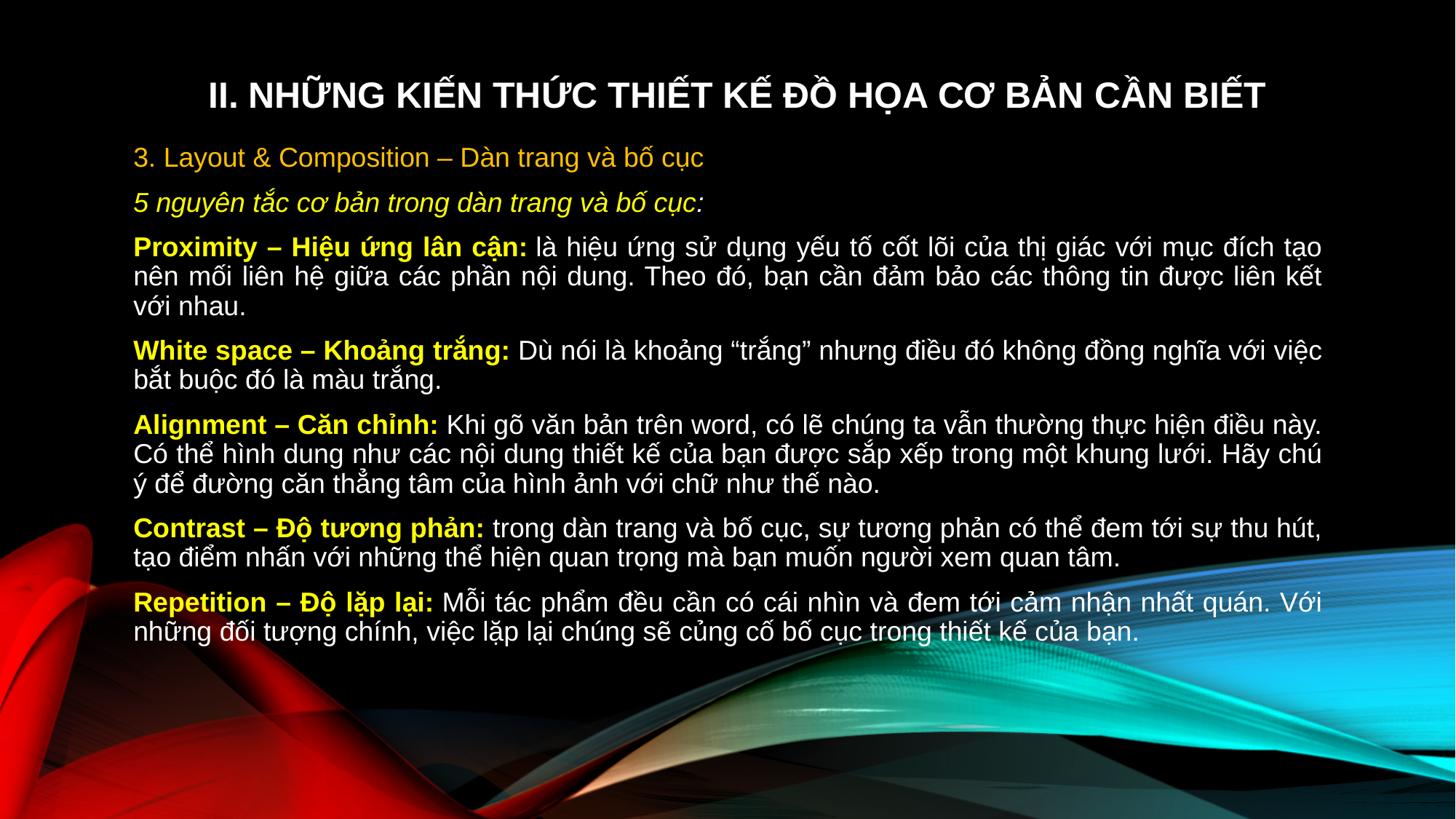

# II. Những kiến thức thiết kế đồ họa cơ bản Cần biết
3. Layout & Composition – Dàn trang và bố cục
5 nguyên tắc cơ bản trong dàn trang và bố cục:
Proximity – Hiệu ứng lân cận: là hiệu ứng sử dụng yếu tố cốt lõi của thị giác với mục đích tạo nên mối liên hệ giữa các phần nội dung. Theo đó, bạn cần đảm bảo các thông tin được liên kết với nhau.
White space – Khoảng trắng: Dù nói là khoảng “trắng” nhưng điều đó không đồng nghĩa với việc bắt buộc đó là màu trắng.
Alignment – Căn chỉnh: Khi gõ văn bản trên word, có lẽ chúng ta vẫn thường thực hiện điều này. Có thể hình dung như các nội dung thiết kế của bạn được sắp xếp trong một khung lưới. Hãy chú ý để đường căn thẳng tâm của hình ảnh với chữ như thế nào.
Contrast – Độ tương phản: trong dàn trang và bố cục, sự tương phản có thể đem tới sự thu hút, tạo điểm nhấn với những thể hiện quan trọng mà bạn muốn người xem quan tâm.
Repetition – Độ lặp lại: Mỗi tác phẩm đều cần có cái nhìn và đem tới cảm nhận nhất quán. Với những đối tượng chính, việc lặp lại chúng sẽ củng cố bố cục trong thiết kế của bạn.